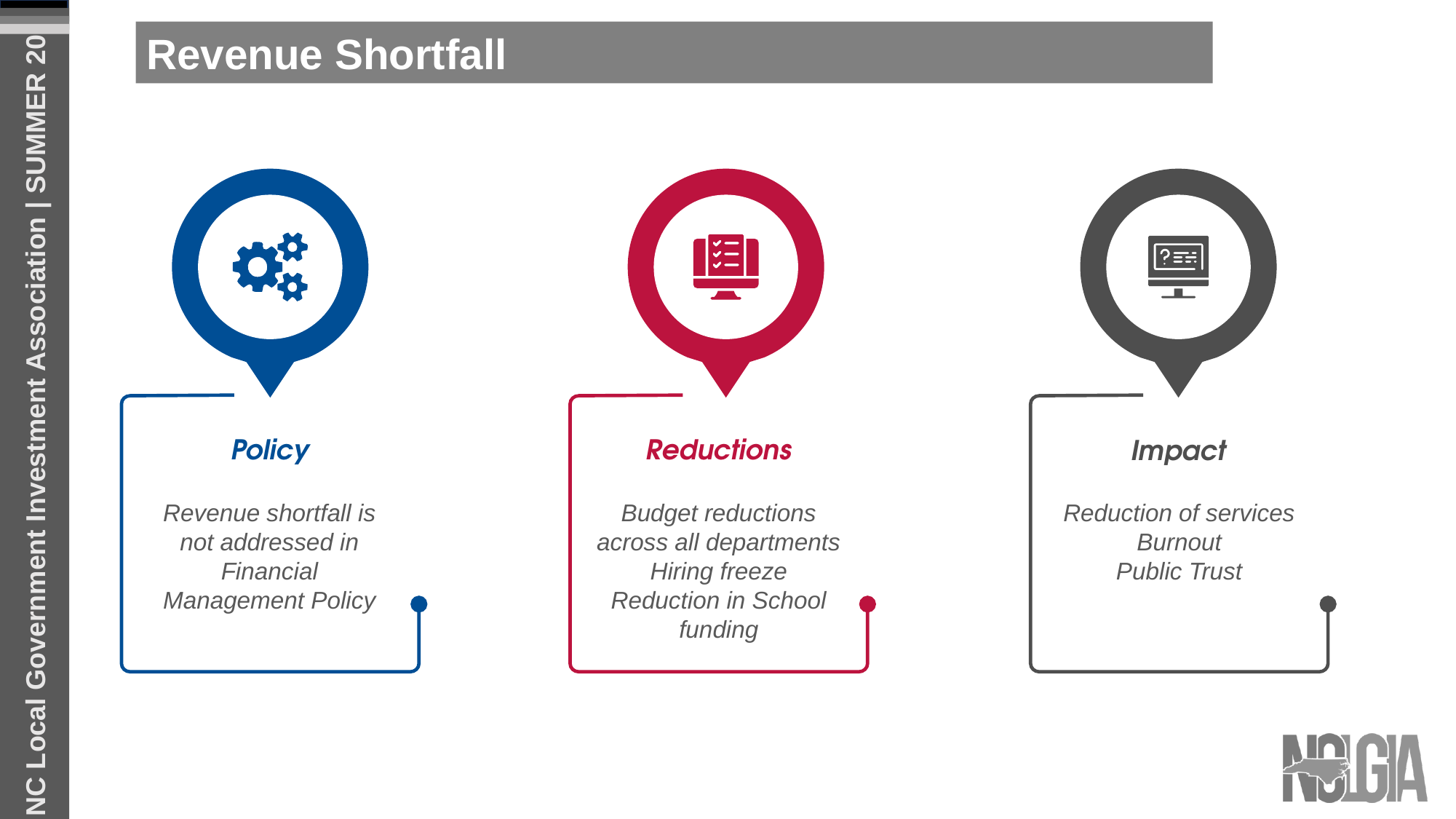

Revenue Shortfall

Policy
Revenue shortfall is not addressed in Financial Management Policy

Reductions
Budget reductions across all departments
Hiring freeze
Reduction in School funding

Impact
Reduction of services
Burnout
Public Trust